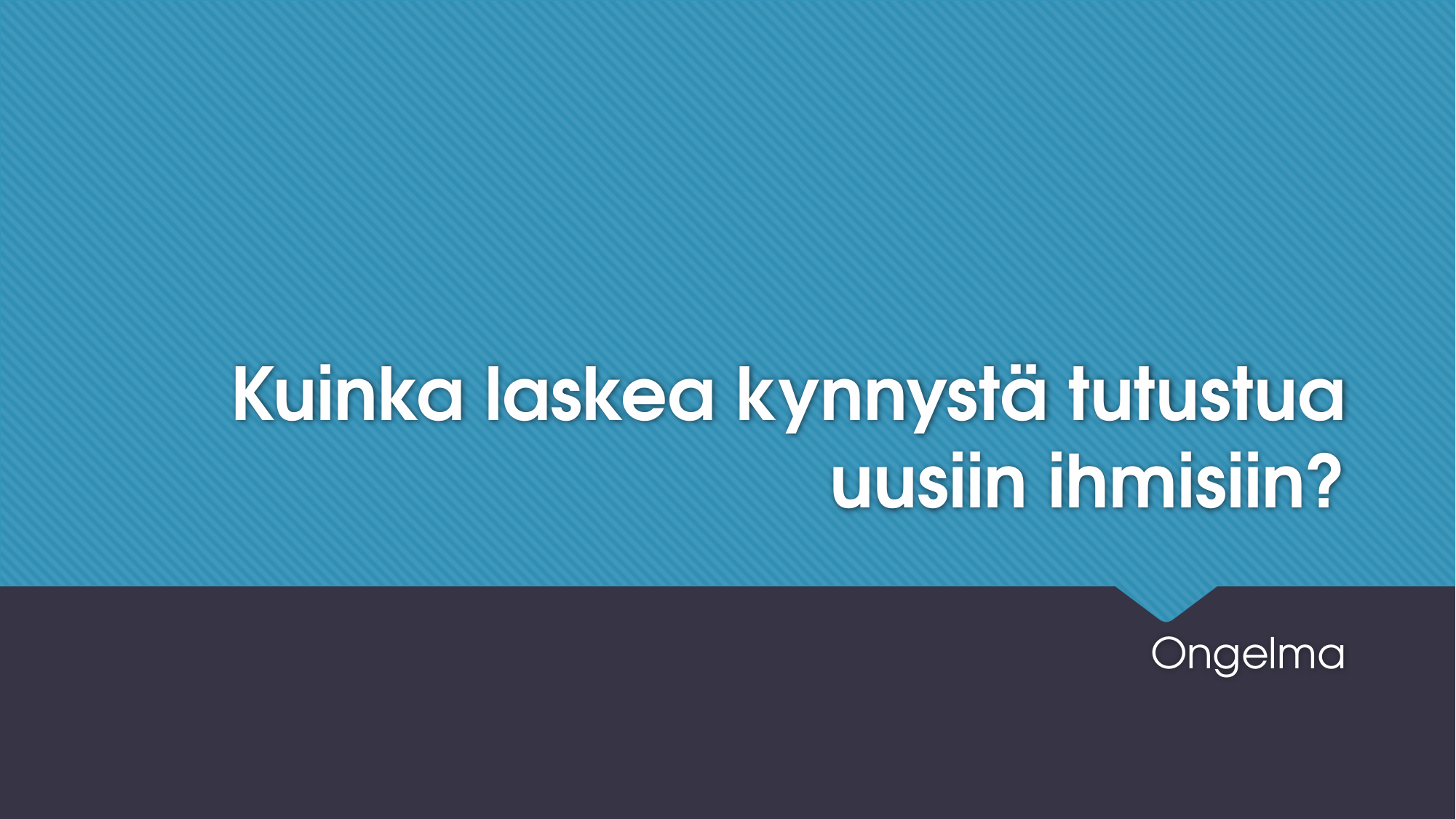

# Kuinka laskea kynnystä tutustua uusiin ihmisiin?
Ongelma